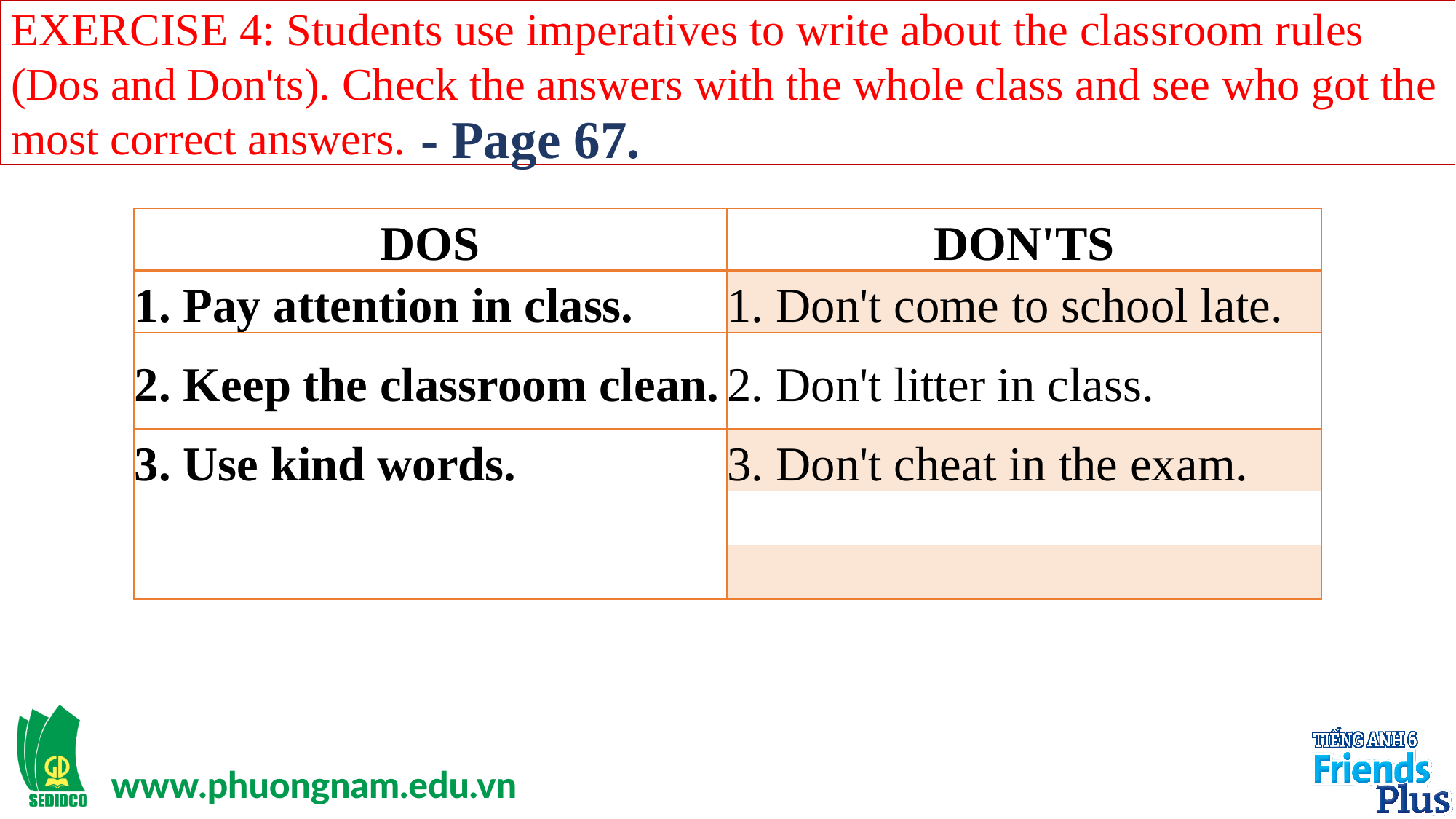

EXERCISE 4: Students use imperatives to write about the classroom rules (Dos and Don'ts). Check the answers with the whole class and see who got the most correct answers.
- Page 67.
| DOS | DON'TS |
| --- | --- |
| 1. Pay attention in class. | 1. Don't come to school late. |
| 2. Keep the classroom clean. | 2. Don't litter in class. |
| 3. Use kind words. | 3. Don't cheat in the exam. |
|  |  |
|  |  |